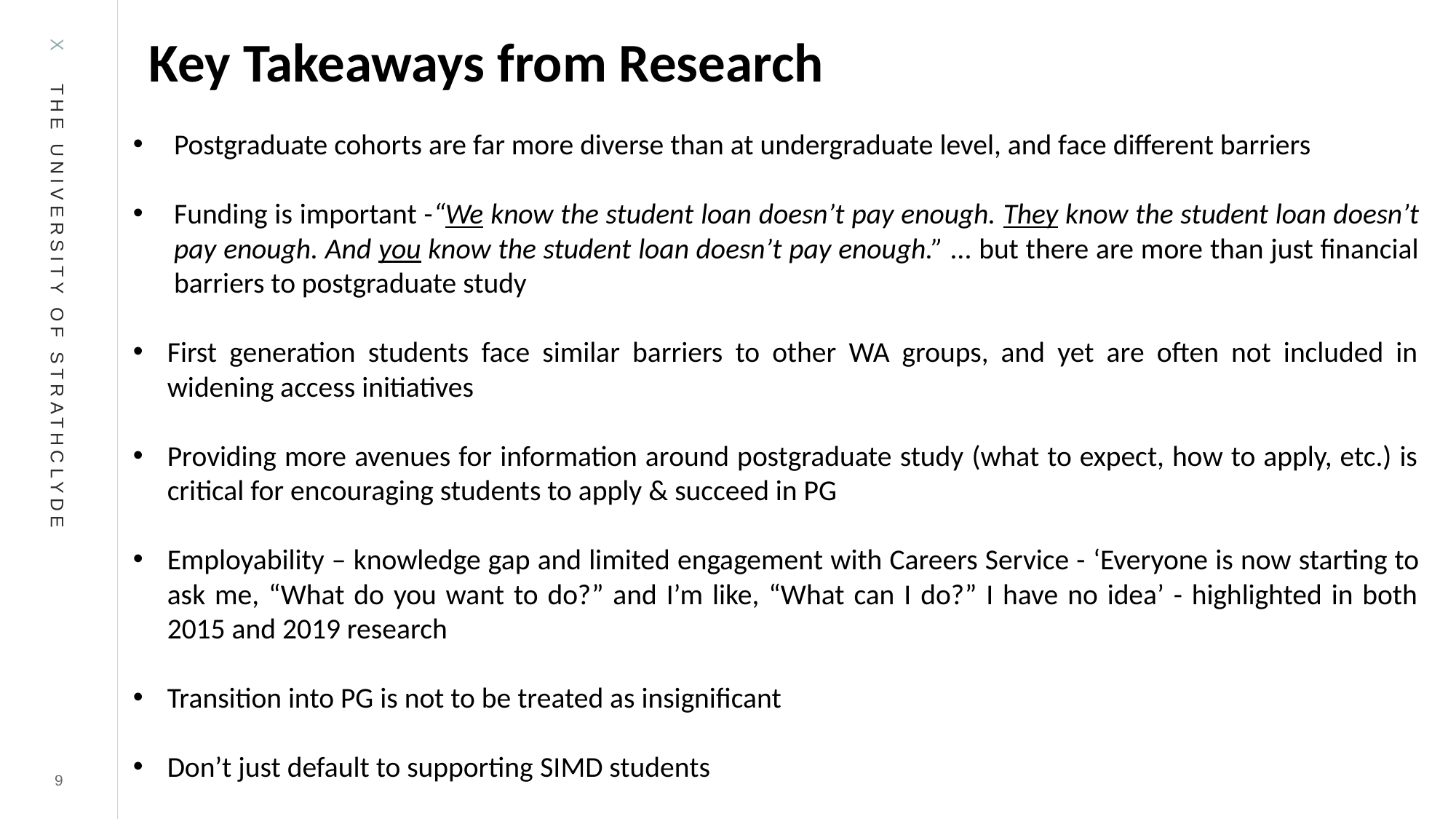

# Key Takeaways from Research
Postgraduate cohorts are far more diverse than at undergraduate level, and face different barriers

Funding is important -“We know the student loan doesn’t pay enough. They know the student loan doesn’t pay enough. And you know the student loan doesn’t pay enough.” ... but there are more than just financial barriers to postgraduate study

First generation students face similar barriers to other WA groups, and yet are often not included in widening access initiatives

Providing more avenues for information around postgraduate study (what to expect, how to apply, etc.) is critical for encouraging students to apply & succeed in PG

Employability – knowledge gap and limited engagement with Careers Service - ‘Everyone is now starting to ask me, “What do you want to do?” and I’m like, “What can I do?” I have no idea’ - highlighted in both 2015 and 2019 research

Transition into PG is not to be treated as insignificant

Don’t just default to supporting SIMD students
9